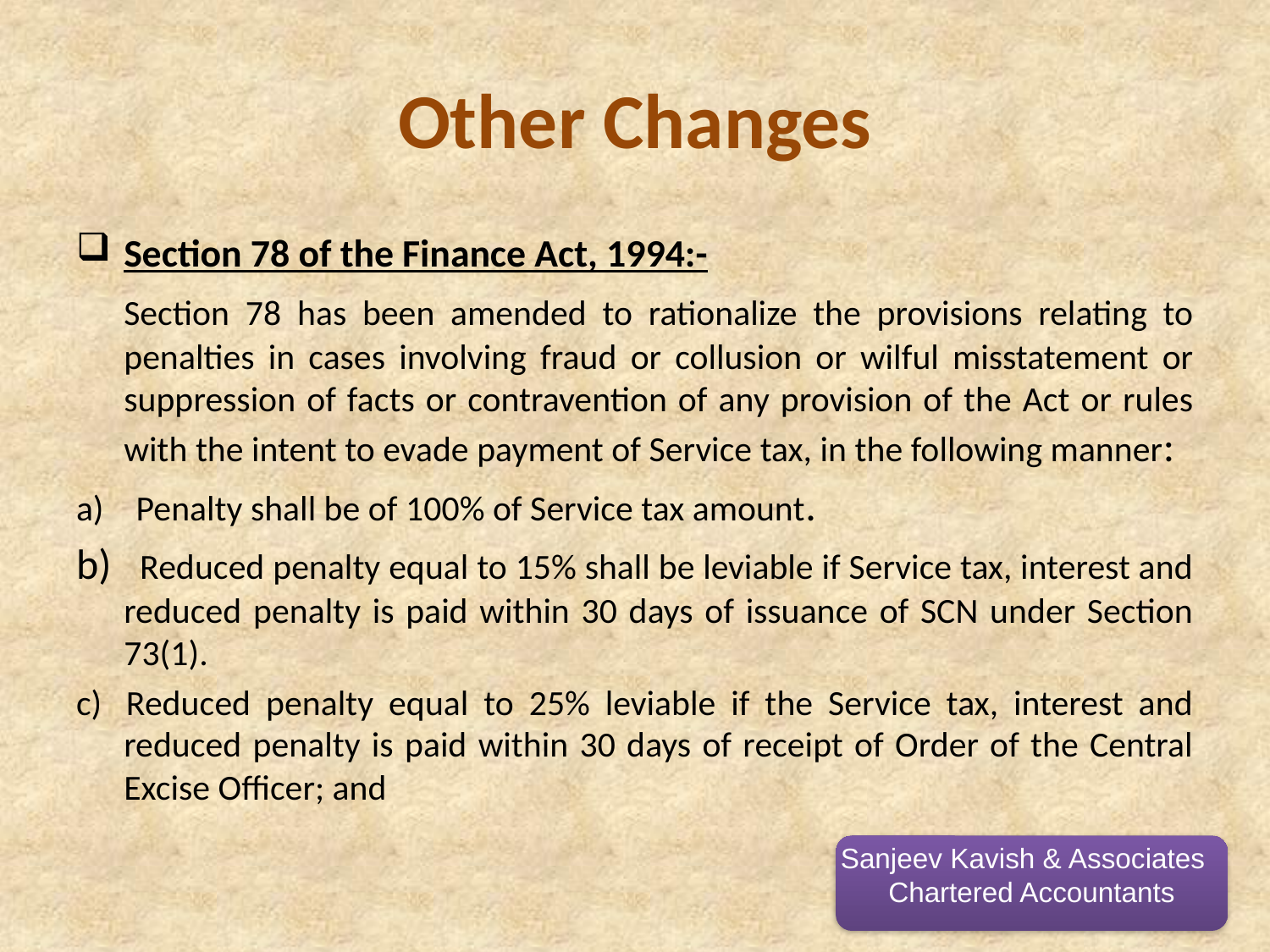

# Other Changes
Section 78 of the Finance Act, 1994:-
	Section 78 has been amended to rationalize the provisions relating to penalties in cases involving fraud or collusion or wilful misstatement or suppression of facts or contravention of any provision of the Act or rules with the intent to evade payment of Service tax, in the following manner:
a)    Penalty shall be of 100% of Service tax amount.
b)   Reduced penalty equal to 15% shall be leviable if Service tax, interest and reduced penalty is paid within 30 days of issuance of SCN under Section 73(1).
c)   Reduced penalty equal to 25% leviable if the Service tax, interest and reduced penalty is paid within 30 days of receipt of Order of the Central Excise Officer; and
Sanjeev Kavish & Associates
Chartered Accountants